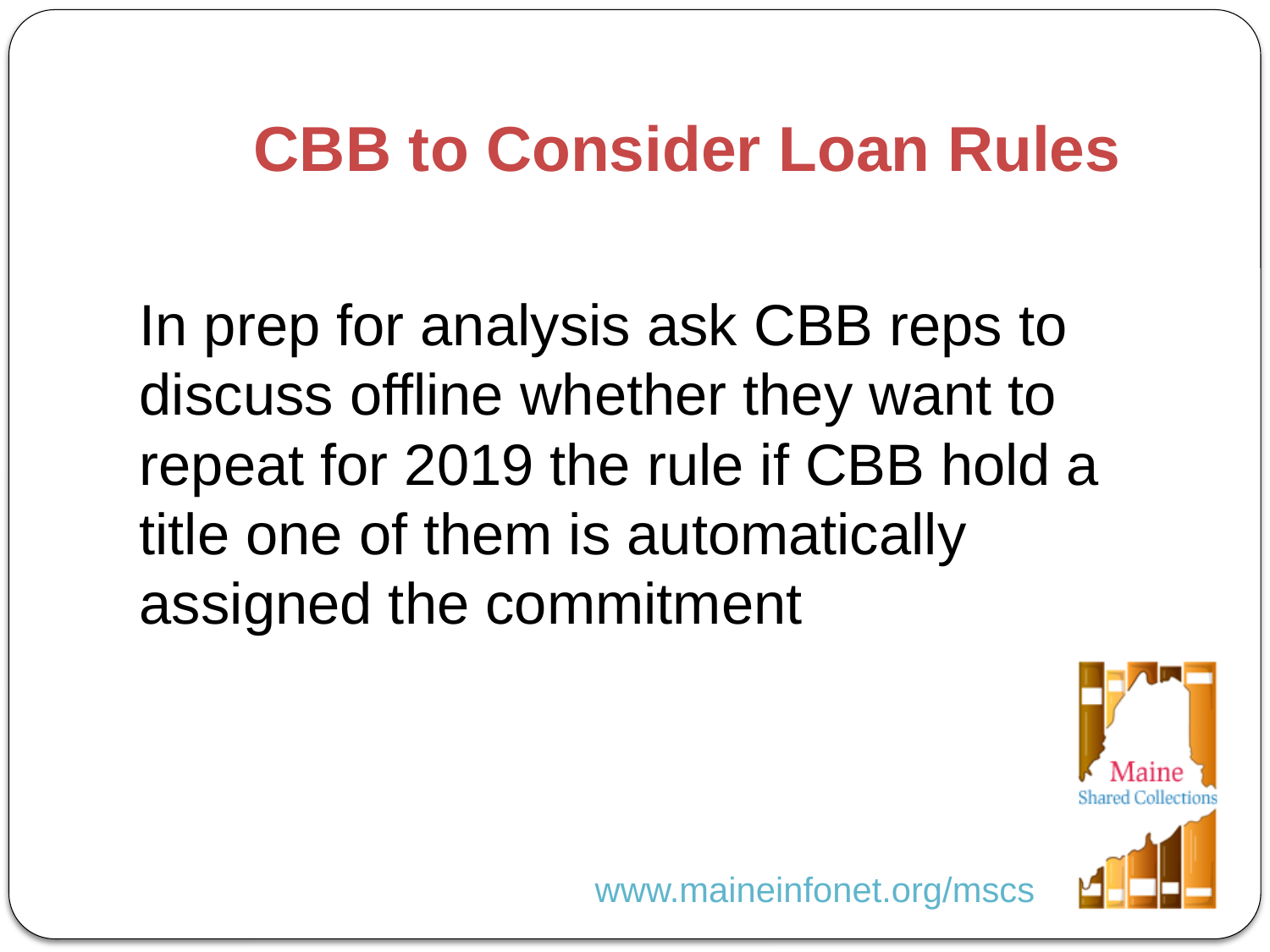

# CBB to Consider Loan Rules

In prep for analysis ask CBB reps to discuss offline whether they want to repeat for 2019 the rule if CBB hold a title one of them is automatically assigned the commitment

www.maineinfonet.org/mscs